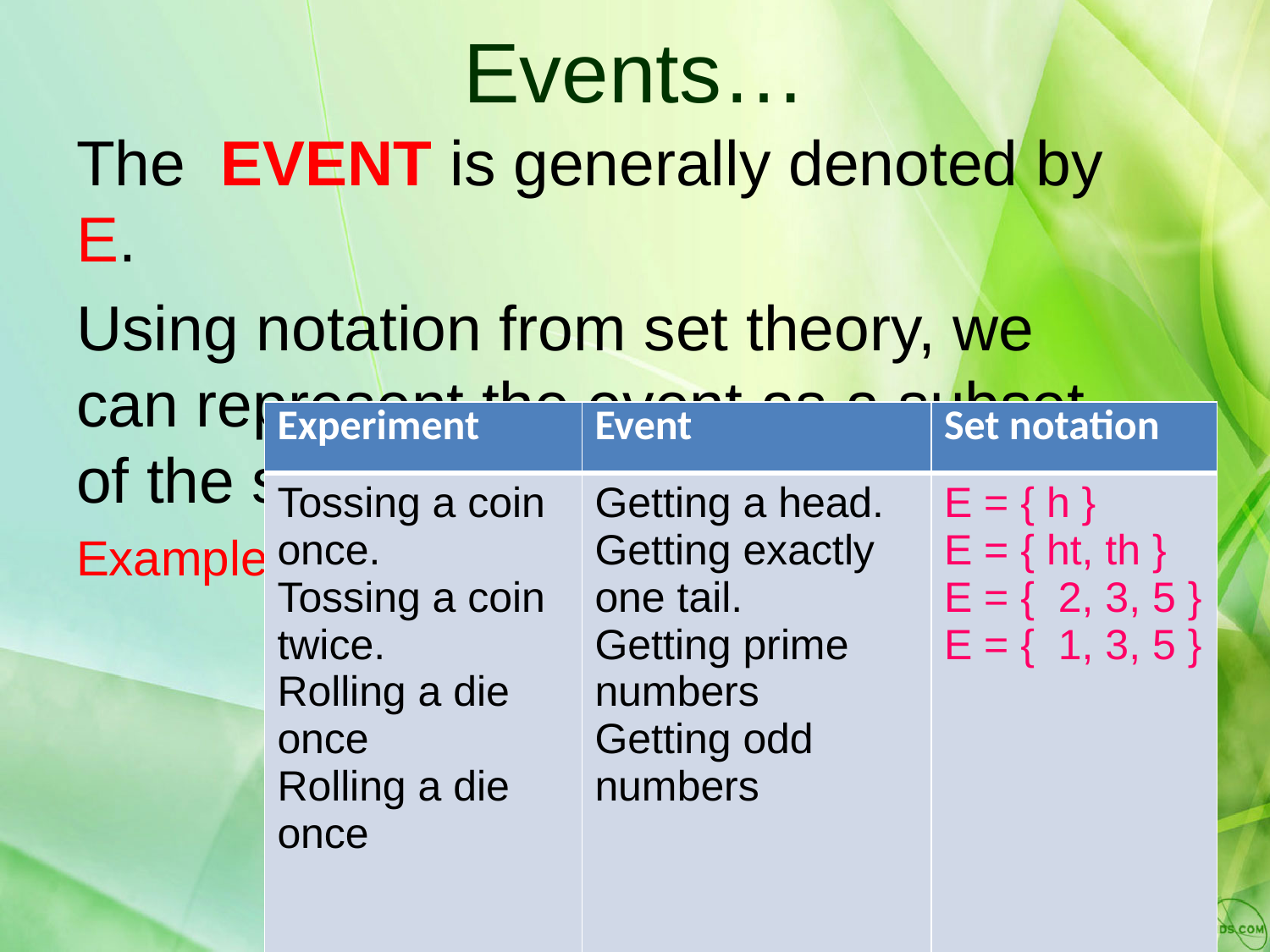

# Events…
The  EVENT is generally denoted by E.
Using notation from set theory, we can represent the event as a subset of the sample space:
Example:

| Experiment | Event | Set notation |
| --- | --- | --- |
| Tossing a coin once. Tossing a coin twice. Rolling a die once Rolling a die once | Getting a head. Getting exactly one tail. Getting prime numbers Getting odd numbers | E = { h } E = { ht, th } E = { 2, 3, 5 } E = { 1, 3, 5 } |
|  |  |  |